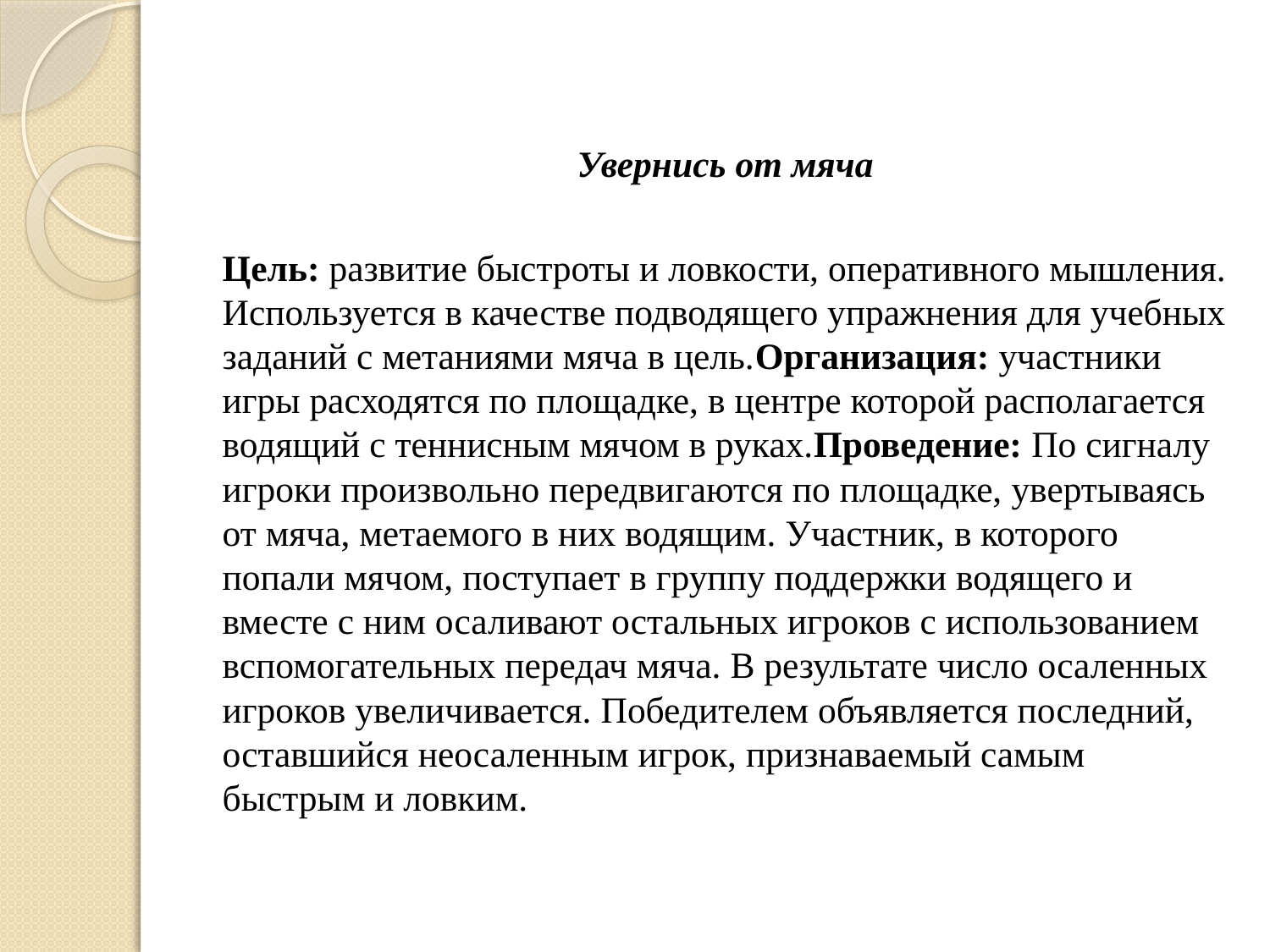

#
Увернись от мяча

Цель: развитие быстроты и ловкости, оперативного мышления. Используется в качестве подводящего упражнения для учебных заданий с метаниями мяча в цель. Организация: участники игры расходятся по площадке, в центре которой располагается водящий с теннисным мячом в руках. Проведение: По сигналу игроки произвольно передвигаются по площадке, увертываясь от мяча, метаемого в них водящим. Участник, в которого попали мячом, поступает в группу поддержки водящего и вместе с ним осаливают остальных игроков с использованием вспомогательных передач мяча. В результате число осаленных игроков увеличивается. Победителем объявляется последний, оставшийся неосаленным игрок, признаваемый самым быстрым и ловким.